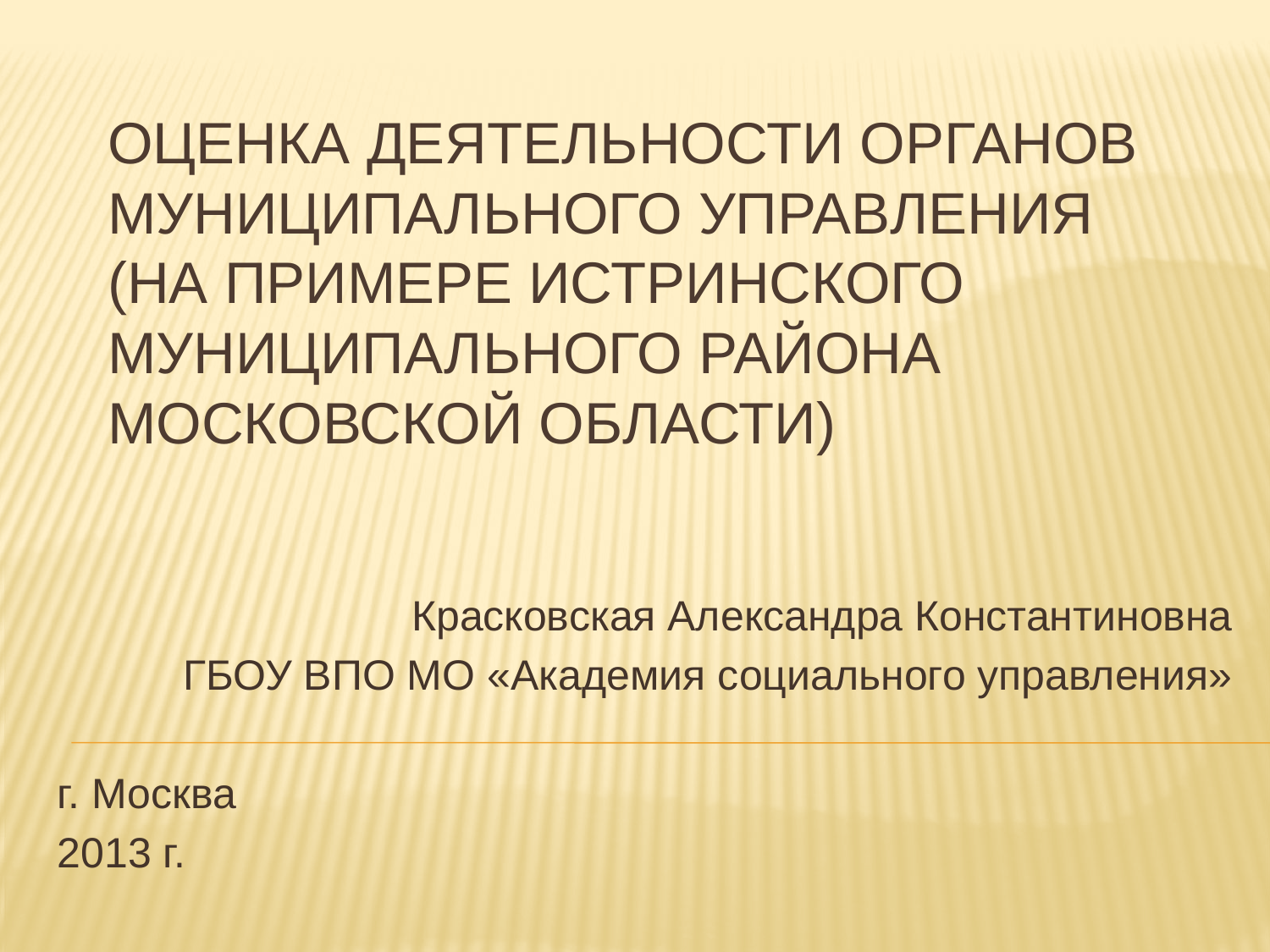

# Оценка деятельности органов муниципального управления  (на примере Истринского муниципального района Московской области)
Красковская Александра Константиновна
ГБОУ ВПО МО «Академия социального управления»

г. Москва
2013 г.